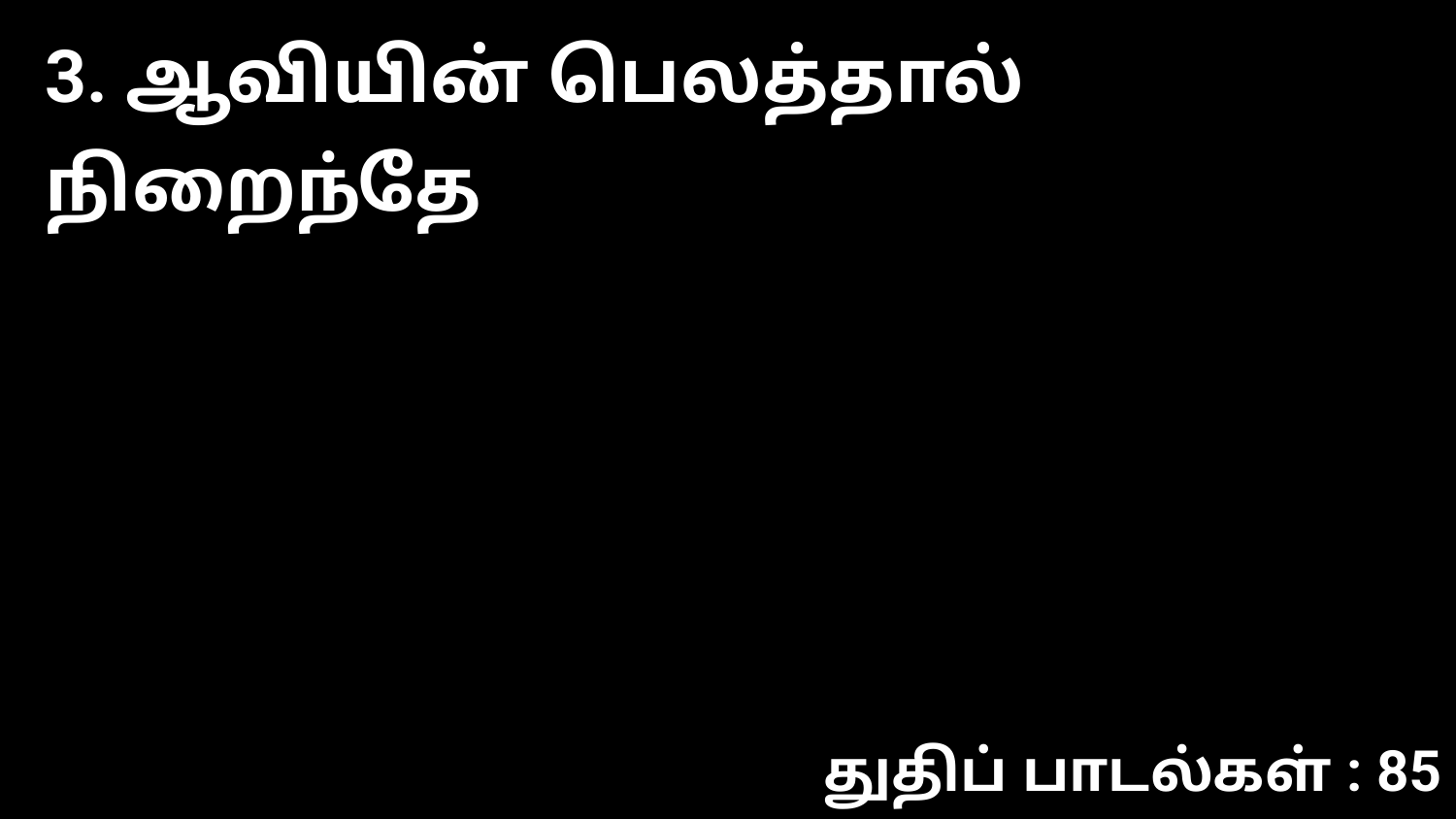

3. ஆவியின் பெலத்தால் நிறைந்தே
துதிப் பாடல்கள் : 85